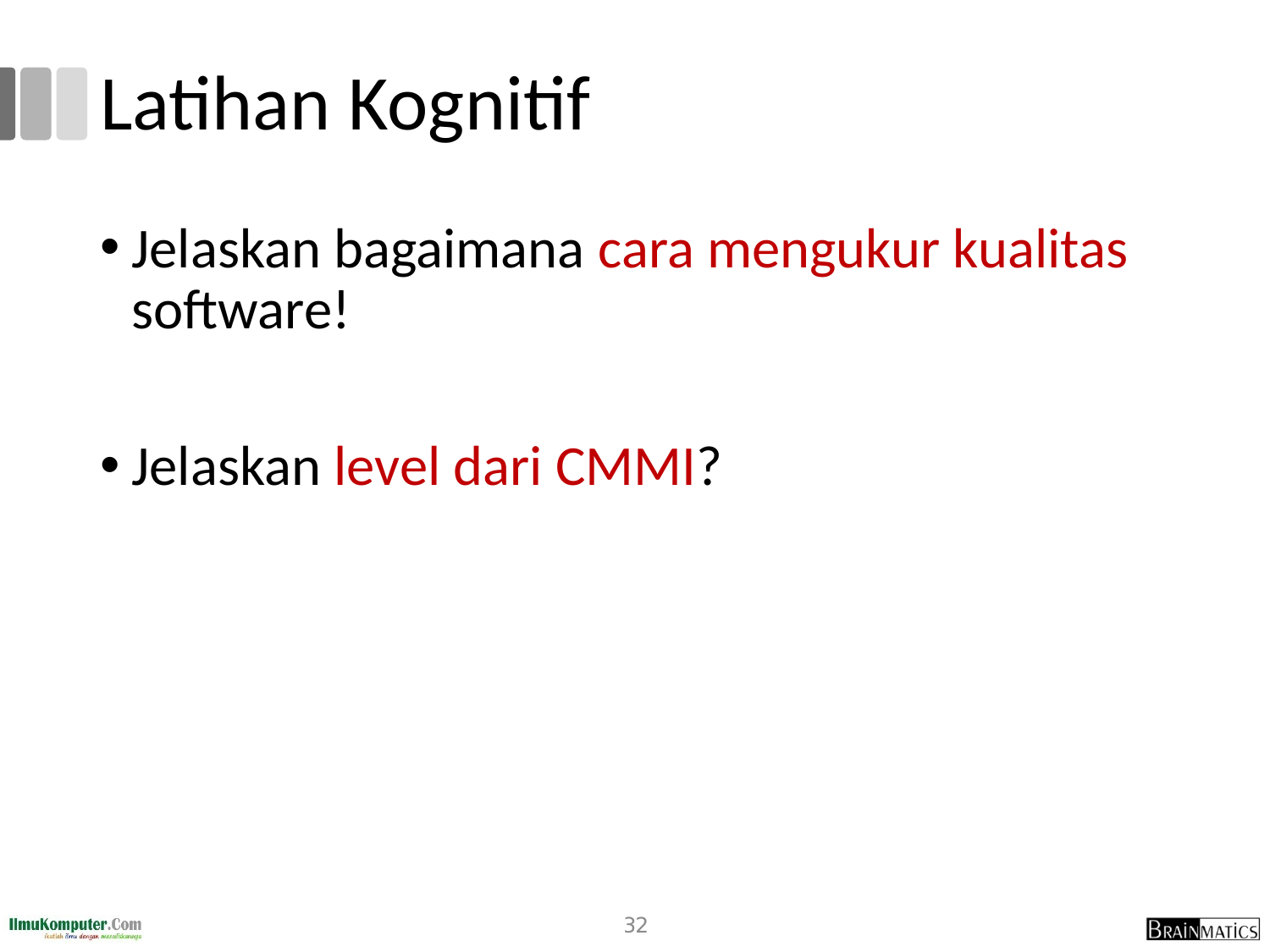

# Latihan Kognitif
Jelaskan bagaimana cara mengukur kualitas software!

Jelaskan level dari CMMI?
32